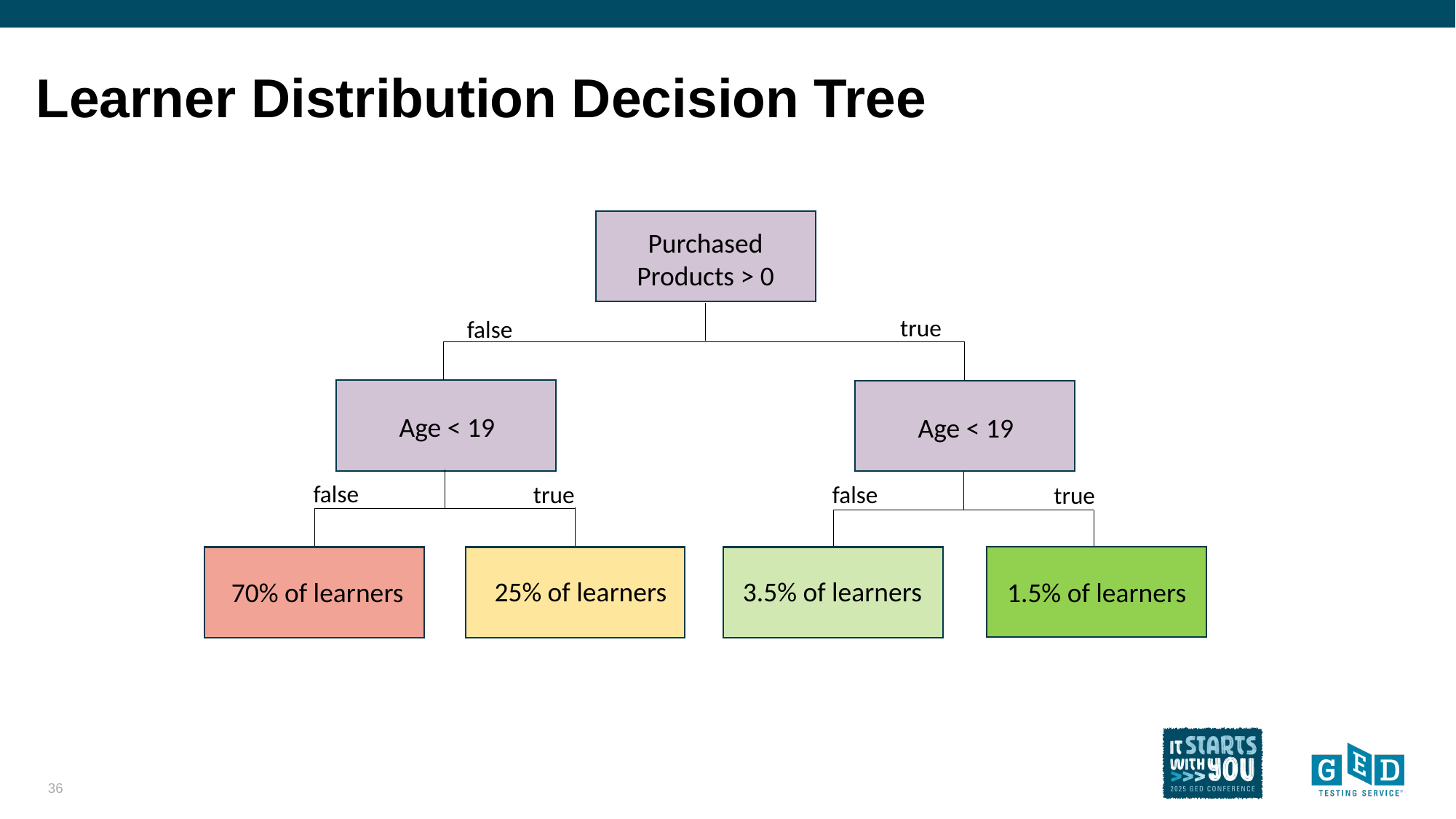

# Learner Distribution Decision Tree

Purchased Products > 0
true
false

Age < 19
Age < 19
false
true
false
true

25% of learners
3.5% of learners
1.5% of learners
70% of learners
36